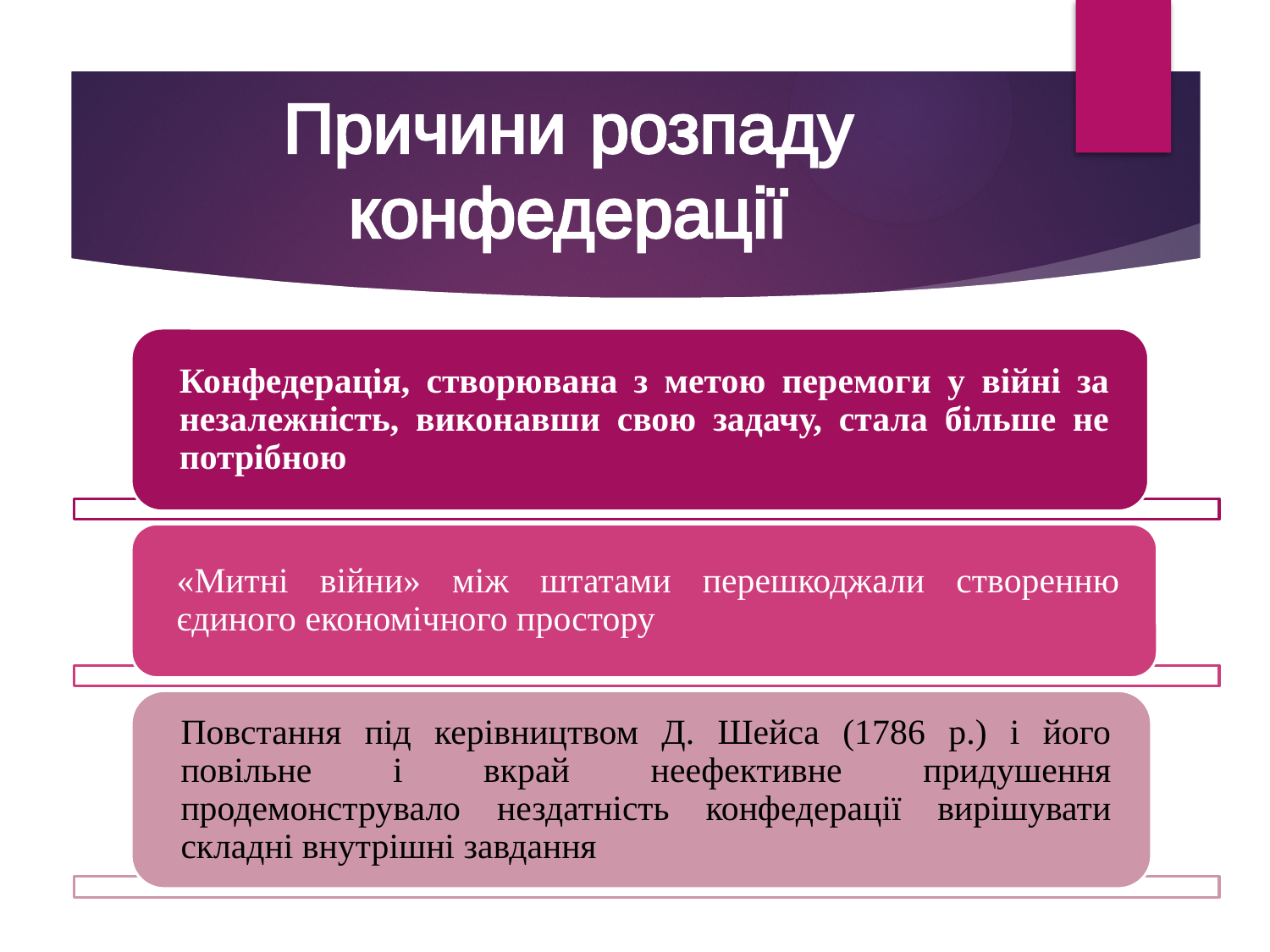

Причини розпаду конфедерації
Конфедерація, створювана з метою перемоги у війні за незалежність, виконавши свою задачу, стала більше не потрібною
«Митні війни» між штатами перешкоджали створенню єдиного економічного простору
Повстання під керівництвом Д. Шейса (1786 р.) і його повільне і вкрай неефективне придушення продемонструвало нездатність конфедерації вирішувати складні внутрішні завдання